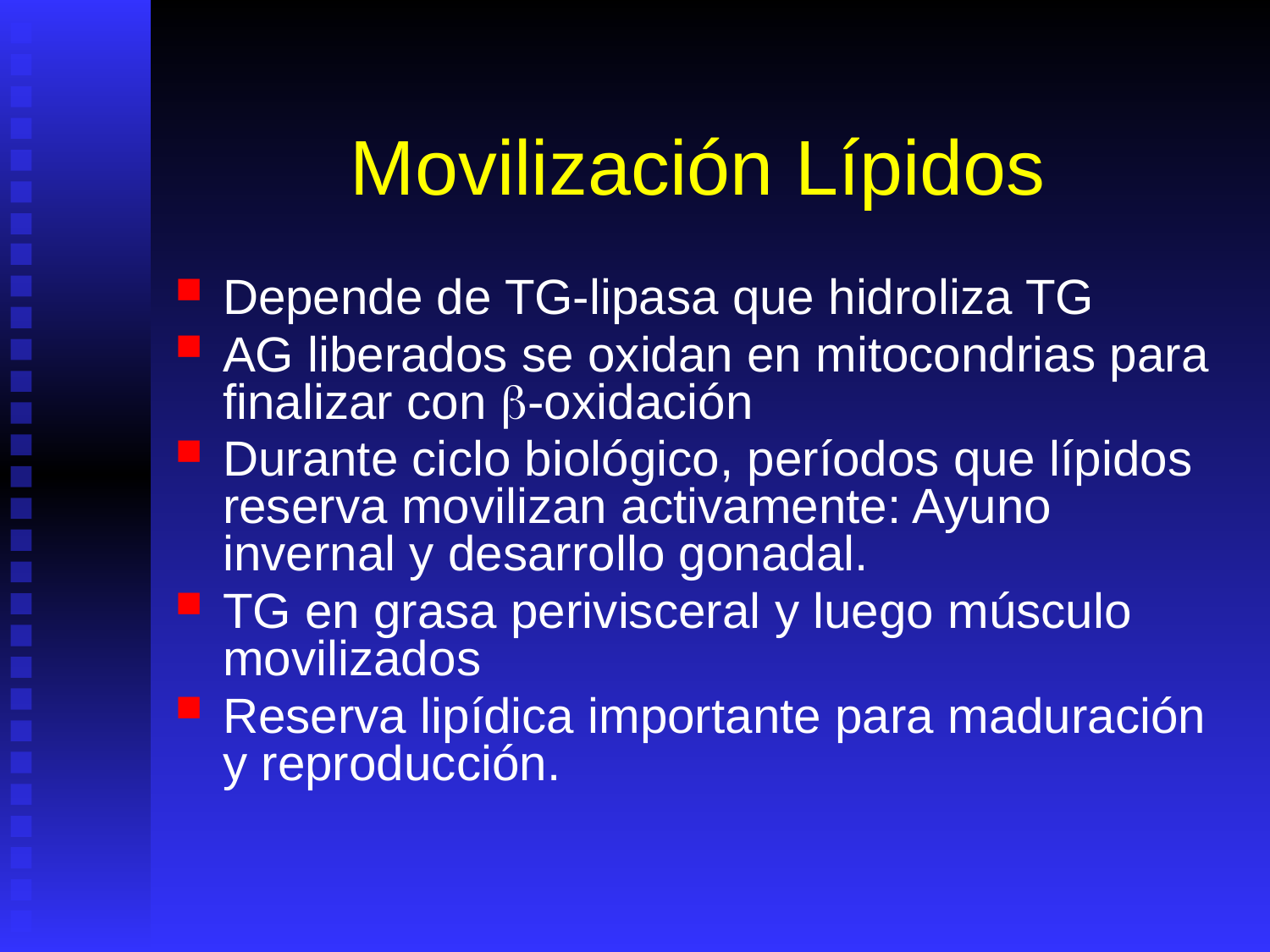

# Movilización Lípidos
Depende de TG-lipasa que hidroliza TG
AG liberados se oxidan en mitocondrias para finalizar con β-oxidación
Durante ciclo biológico, períodos que lípidos reserva movilizan activamente: Ayuno invernal y desarrollo gonadal.
TG en grasa perivisceral y luego músculo movilizados
Reserva lipídica importante para maduración y reproducción.